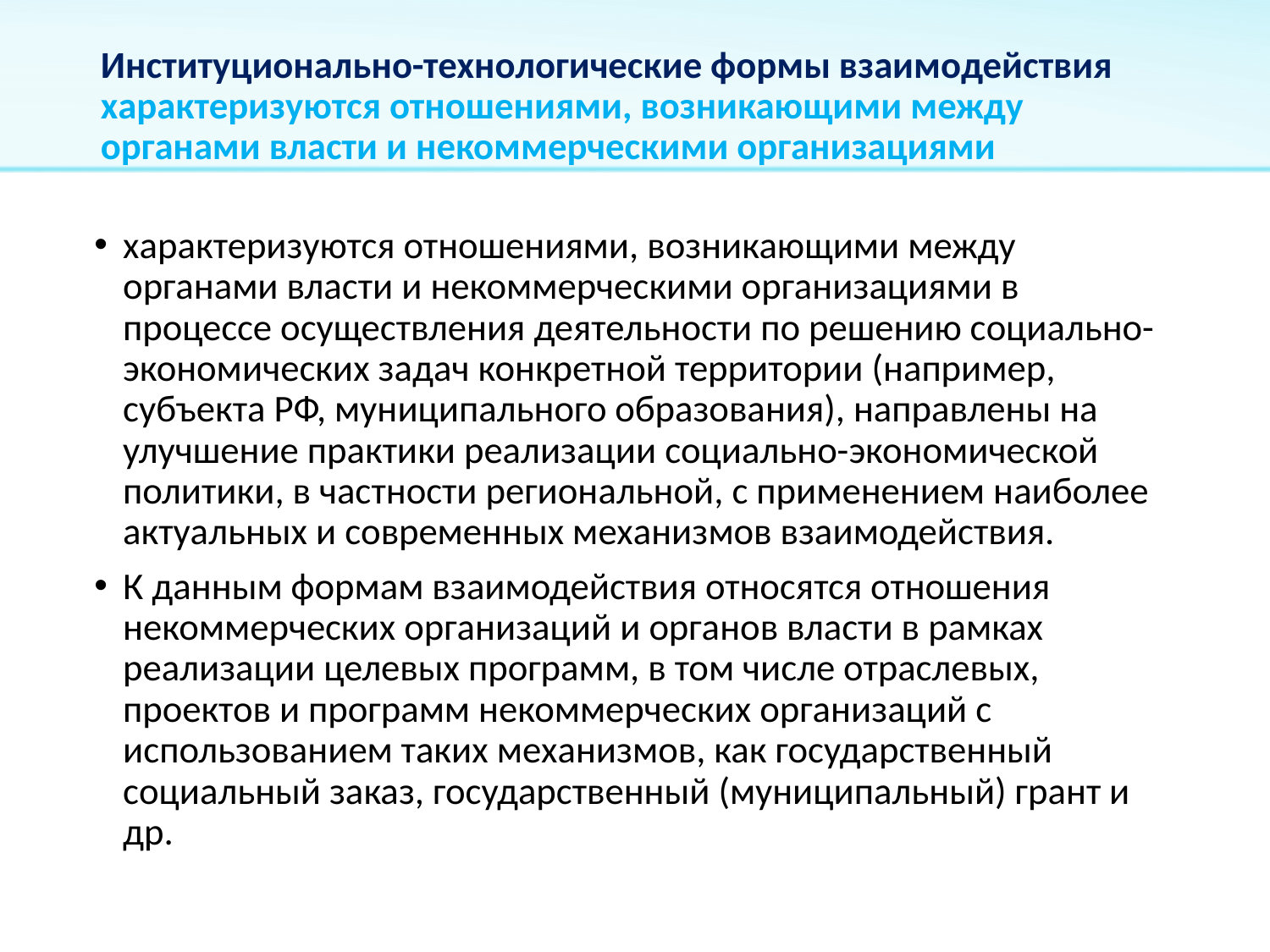

# Институционально-технологические формы взаимодействия характеризуются отношениями, возникающими между органами власти и некоммерческими организациями
характеризуются отношениями, возникающими между органами власти и некоммерческими организациями в процессе осуществления деятельности по решению социально-экономических задач конкретной территории (например, субъекта РФ, муниципального образования), направлены на улучшение практики реализации социально-экономической политики, в частности региональной, с применением наиболее актуальных и современных механизмов взаимодействия.
К данным формам взаимодействия относятся отношения некоммерческих организаций и органов власти в рамках реализации целевых программ, в том числе отраслевых, проектов и программ некоммерческих организаций с использованием таких механизмов, как государственный социальный заказ, государственный (муниципальный) грант и др.